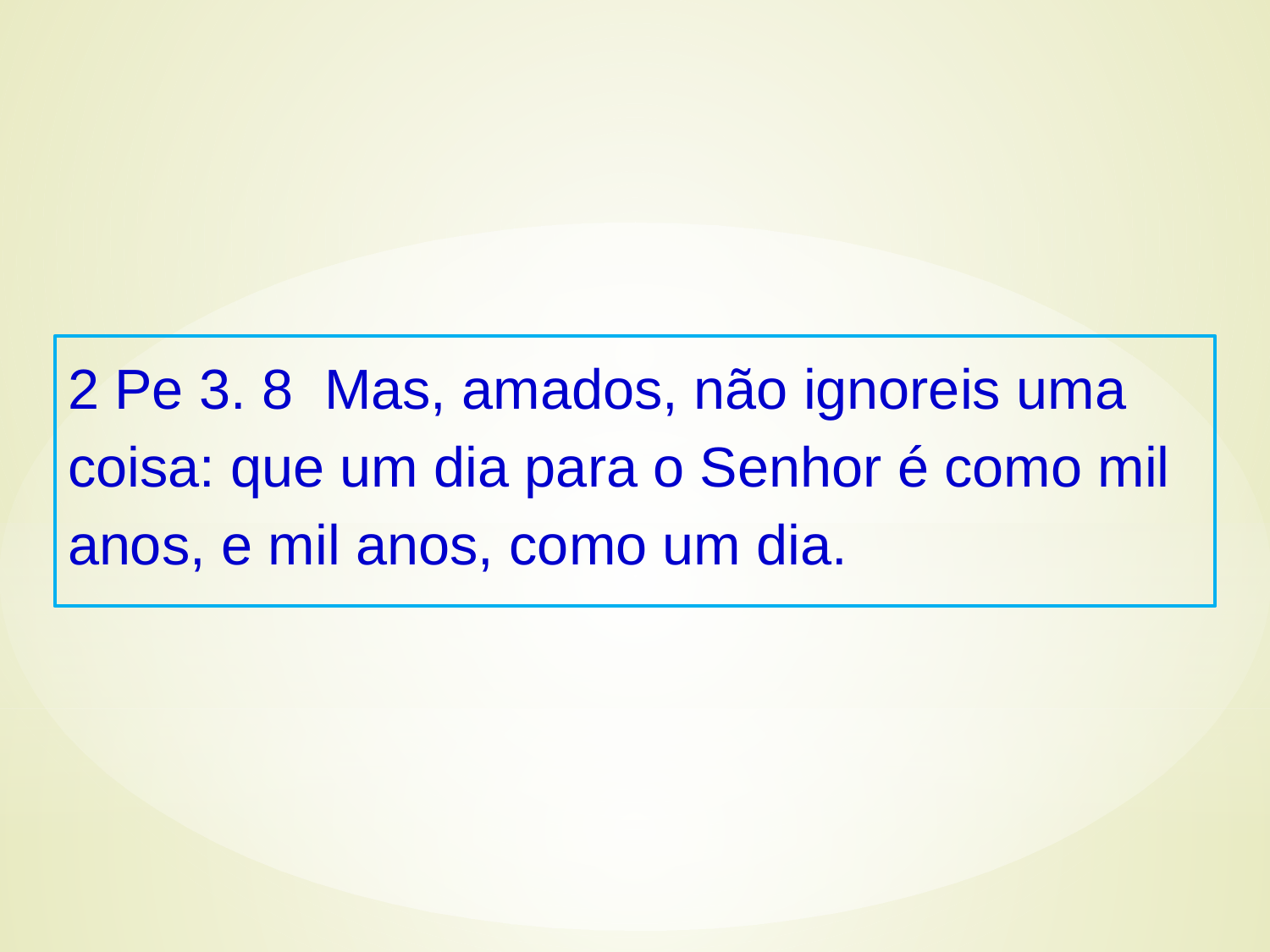

2 Pe 3. 8  Mas, amados, não ignoreis uma coisa: que um dia para o Senhor é como mil anos, e mil anos, como um dia.